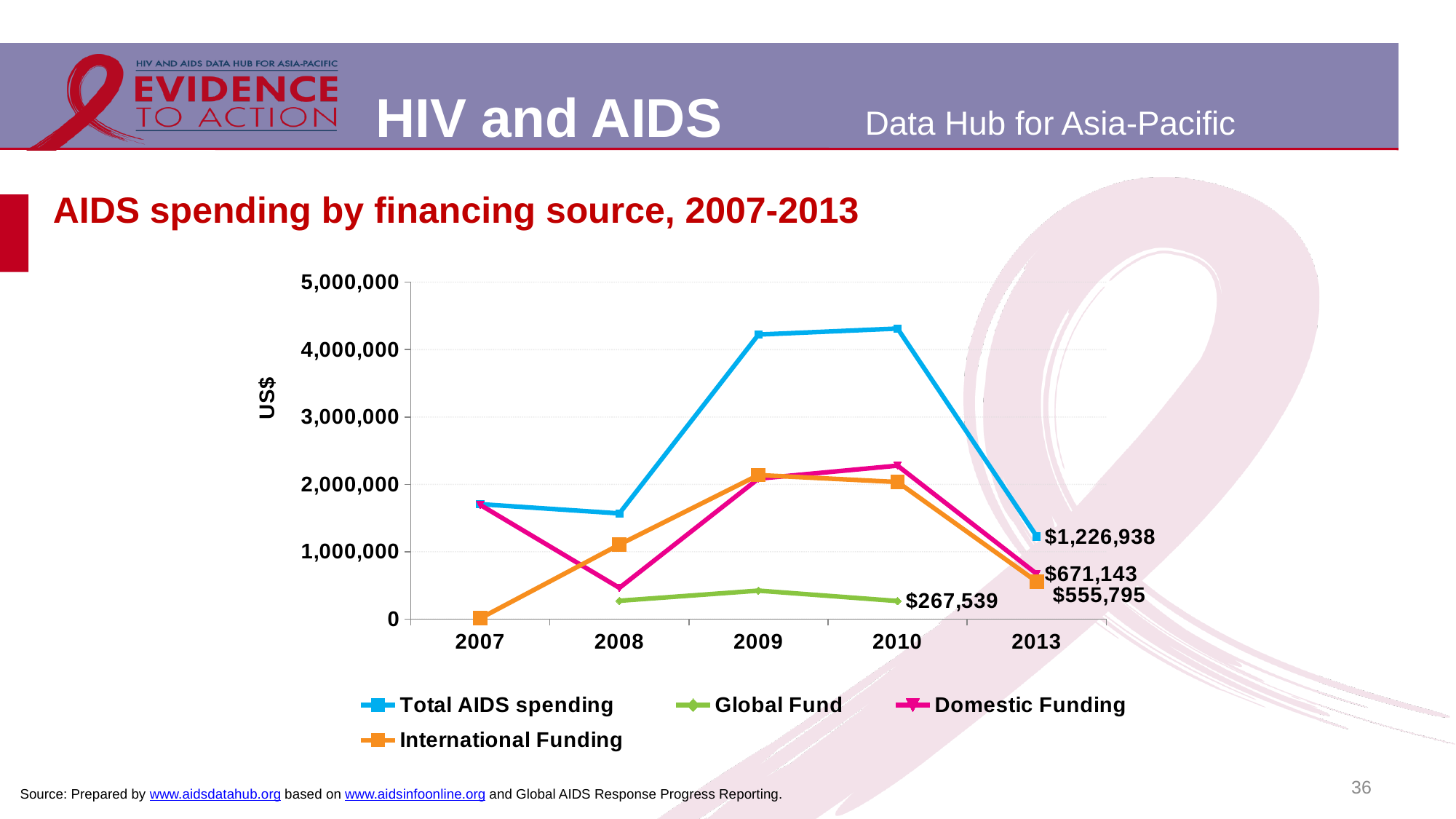

# AIDS spending by financing source, 2007-2013

### Chart

| Category | Total AIDS spending | Global Fund | Domestic Funding | International Funding |
|---|---|---|---|---|
| 2007 | 1705728.125 | None | 1694647.0 | 11081.172850000003 |
| 2008 | 1568313.0 | 271416.0 | 462819.0 | 1105494.0 |
| 2009 | 4223201.0 | 421802.4652 | 2085087.799 | 2138113.251 |
| 2010 | 4312383.0 | 267539.3596000001 | 2277905.537 | 2034477.269 |
| 2013 | 1226938.0 | None | 671143.0 | 555795.0 |
36
Source: Prepared by www.aidsdatahub.org based on www.aidsinfoonline.org and Global AIDS Response Progress Reporting.